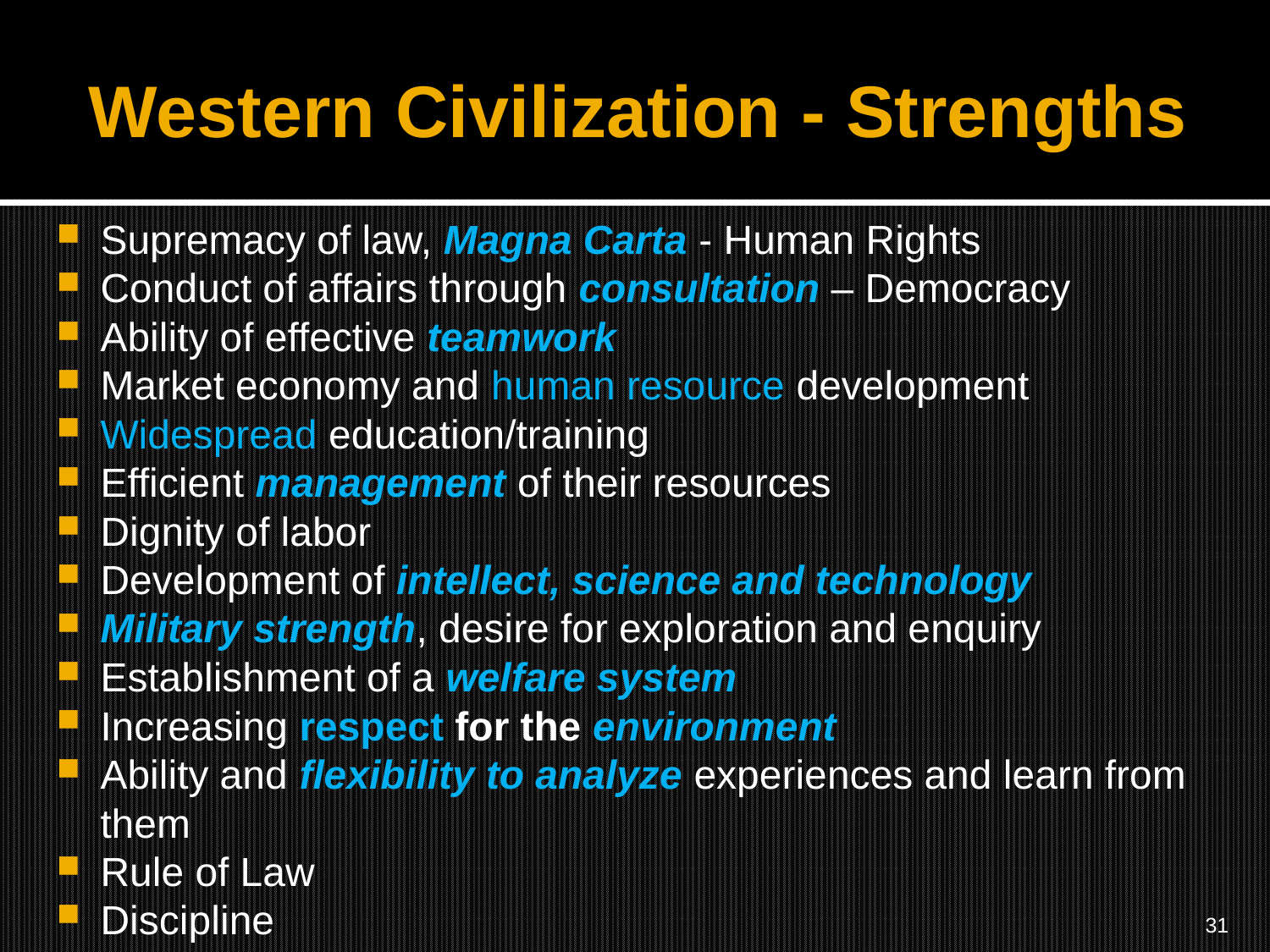

# Western Civilization - Strengths
Supremacy of law, Magna Carta - Human Rights
Conduct of affairs through consultation – Democracy
Ability of effective teamwork
Market economy and human resource development
Widespread education/training
Efficient management of their resources
Dignity of labor
Development of intellect, science and technology
Military strength, desire for exploration and enquiry
Establishment of a welfare system
Increasing respect for the environment
Ability and flexibility to analyze experiences and learn from them
Rule of Law
Discipline
Liberty, egality, fraternity

31